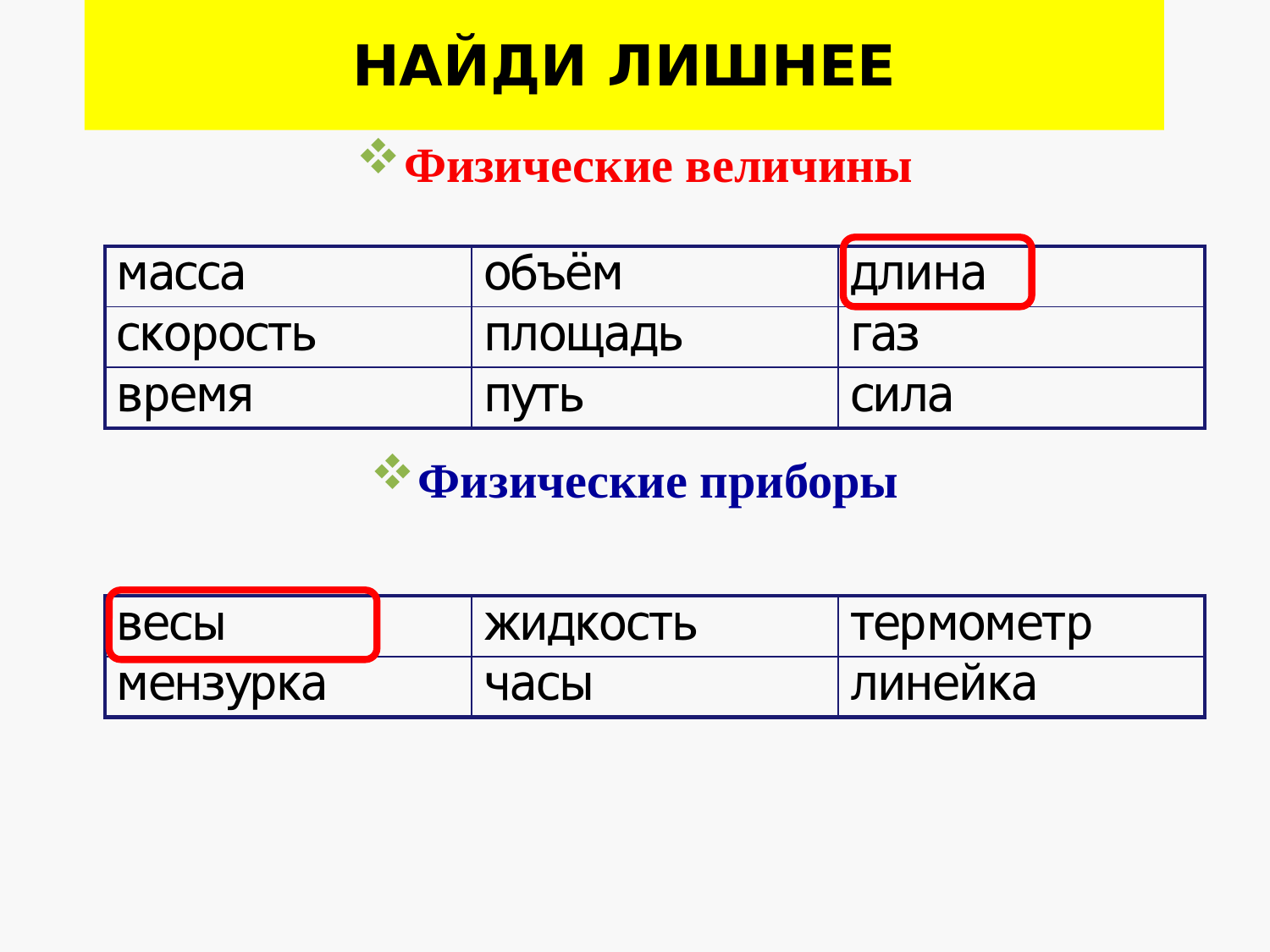

# НАЙДИ ЛИШНЕЕ
Физические величины

Физические приборы

| масса | объём | длина |
| --- | --- | --- |
| скорость | площадь | газ |
| время | путь | сила |

| весы | жидкость | термометр |
| --- | --- | --- |
| мензурка | часы | линейка |